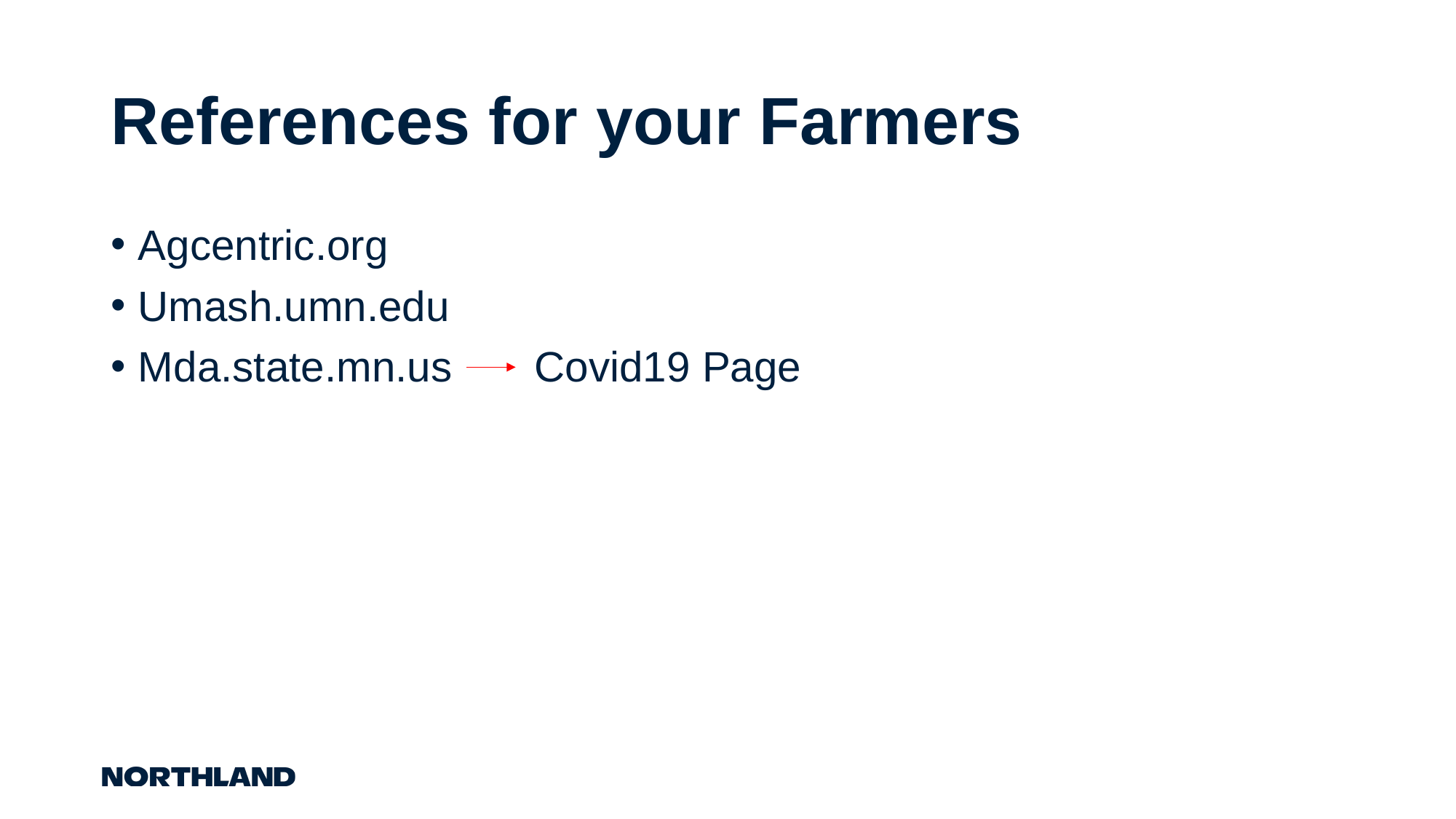

# References for your Farmers
Agcentric.org
Umash.umn.edu
Mda.state.mn.us       Covid19 Page